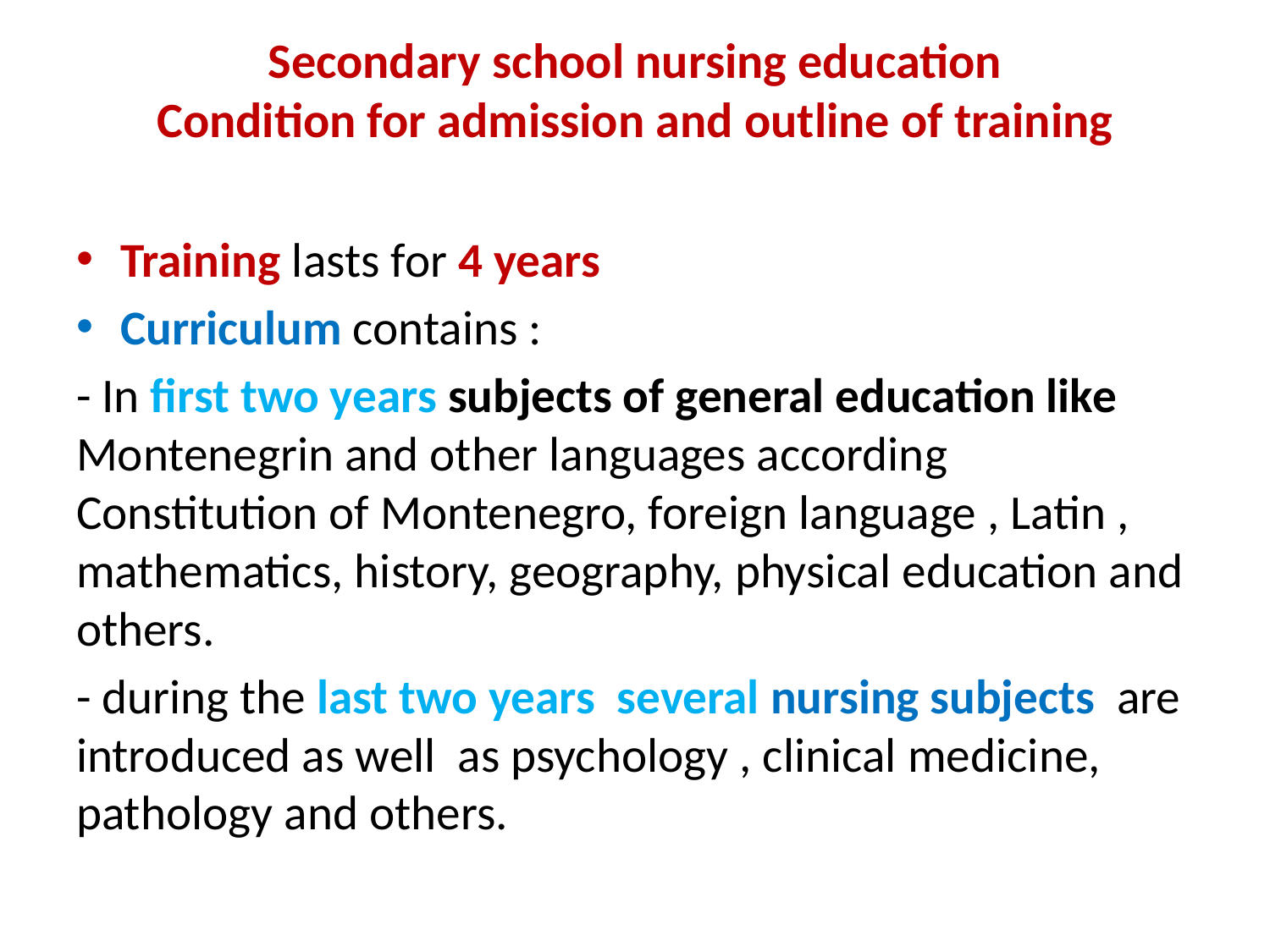

# Secondary school nursing education Condition for admission and outline of training
Training lasts for 4 years
Curriculum contains :
- In first two years subjects of general education like Montenegrin and other languages according Constitution of Montenegro, foreign language , Latin , mathematics, history, geography, physical education and others.
- during the last two years  several nursing subjects  are introduced as well  as psychology , clinical medicine, pathology and others.